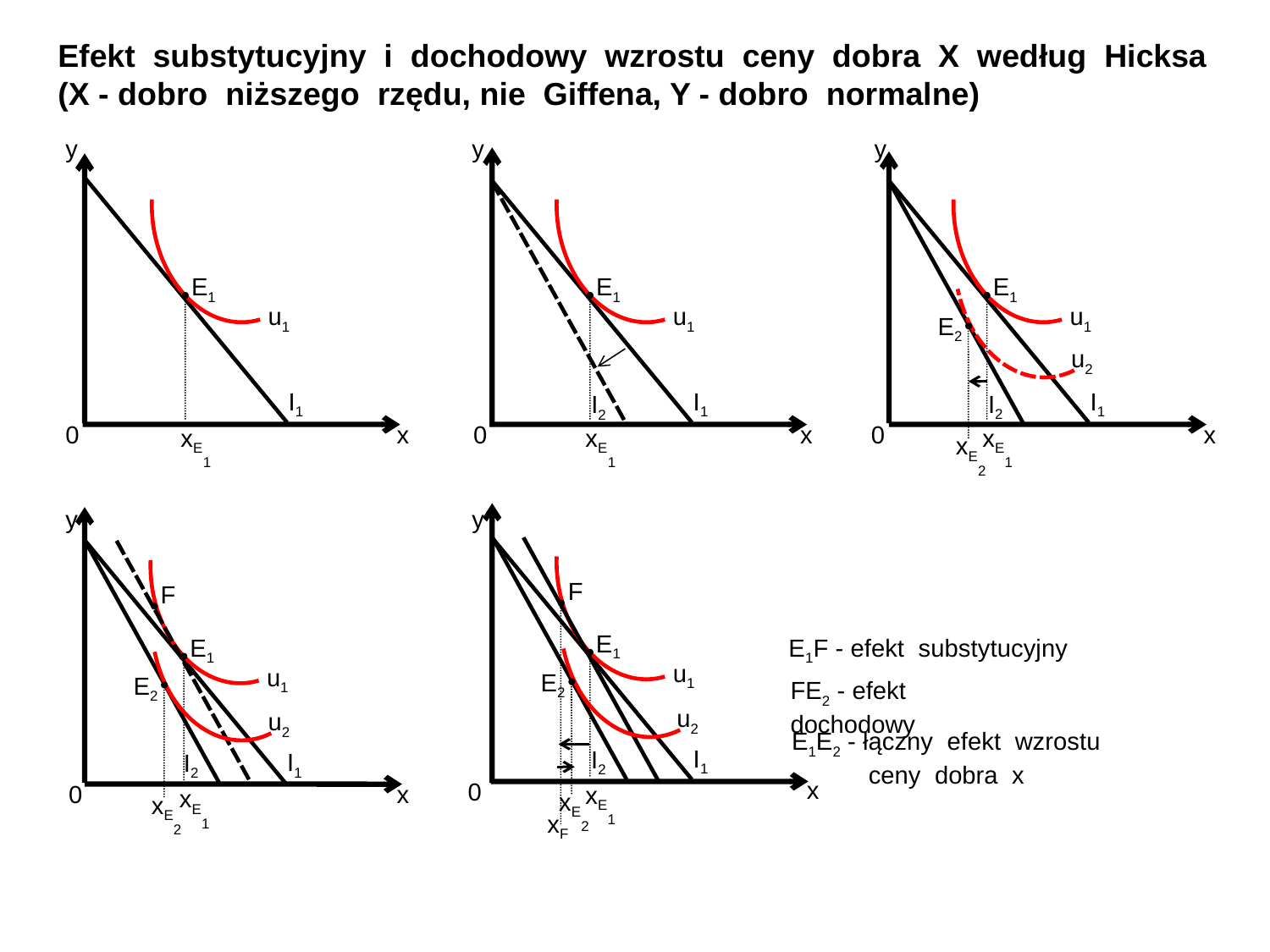

Efekt  substytucyjny  i  dochodowy  wzrostu  ceny  dobra  X  według  Hicksa
(X - dobro  niższego  rzędu, nie  Giffena, Y - dobro  normalne)

E1

u1

I1
xE
1

E1

u1

I1
xE
1

E1

u1

I1
xE
1
y
y
y

u2

I2

I2
E2

xE
2

0
x
0
x
0
x

u1

I1
E1

xE
1

u1

I1
E1

xE
1
y
y

u2

I2
E2

xE
2

F

u2

I2
E2

xE
2

F

xF
E1F - efekt  substytucyjny

FE2 - efekt  dochodowy
E1E2 - łączny  efekt  wzrostu
           ceny  dobra  x

x
0
0
x